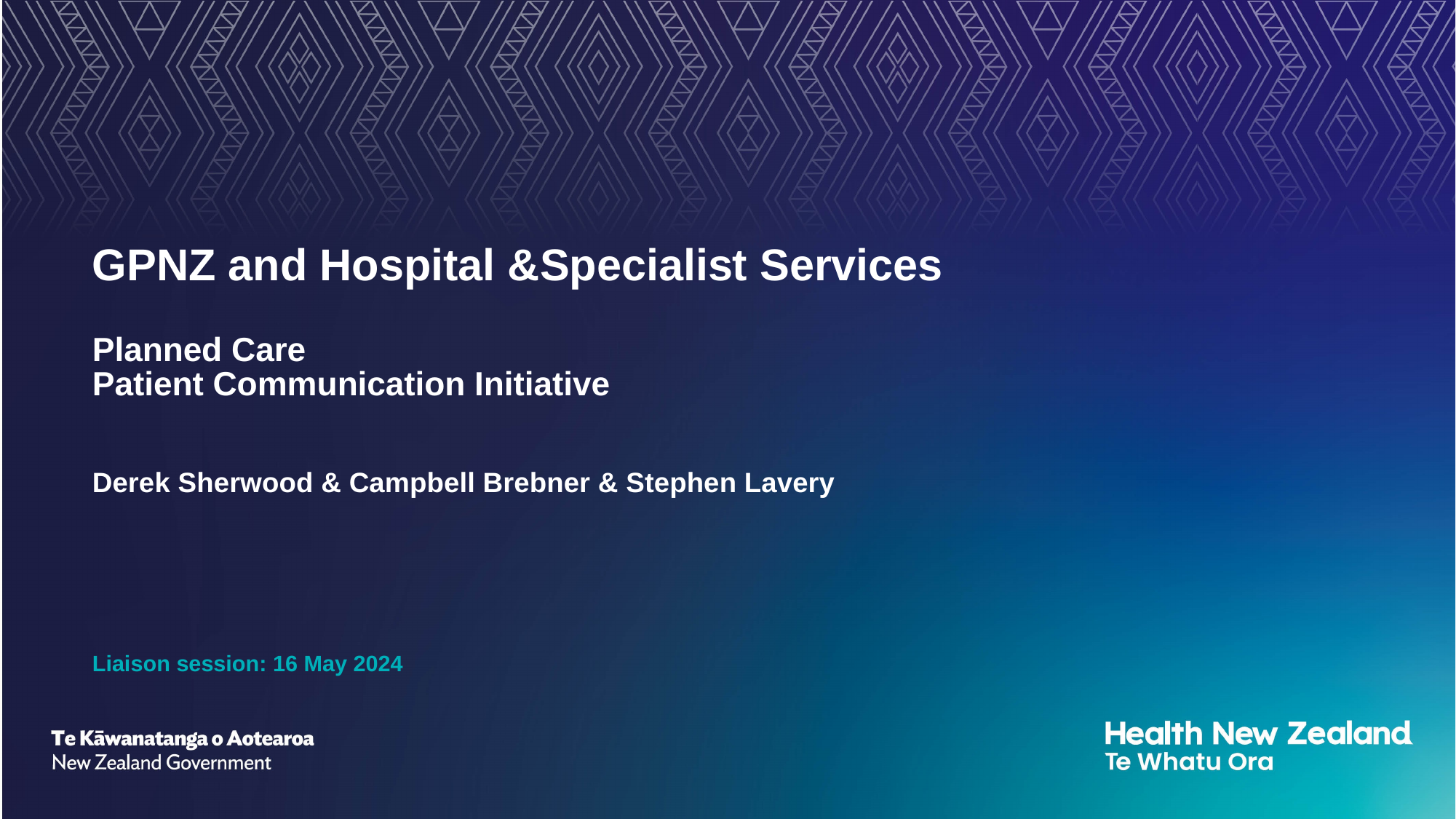

# GPNZ and Hospital &Specialist Services Planned Care Patient Communication Initiative Derek Sherwood & Campbell Brebner & Stephen Lavery Liaison session: 16 May 2024